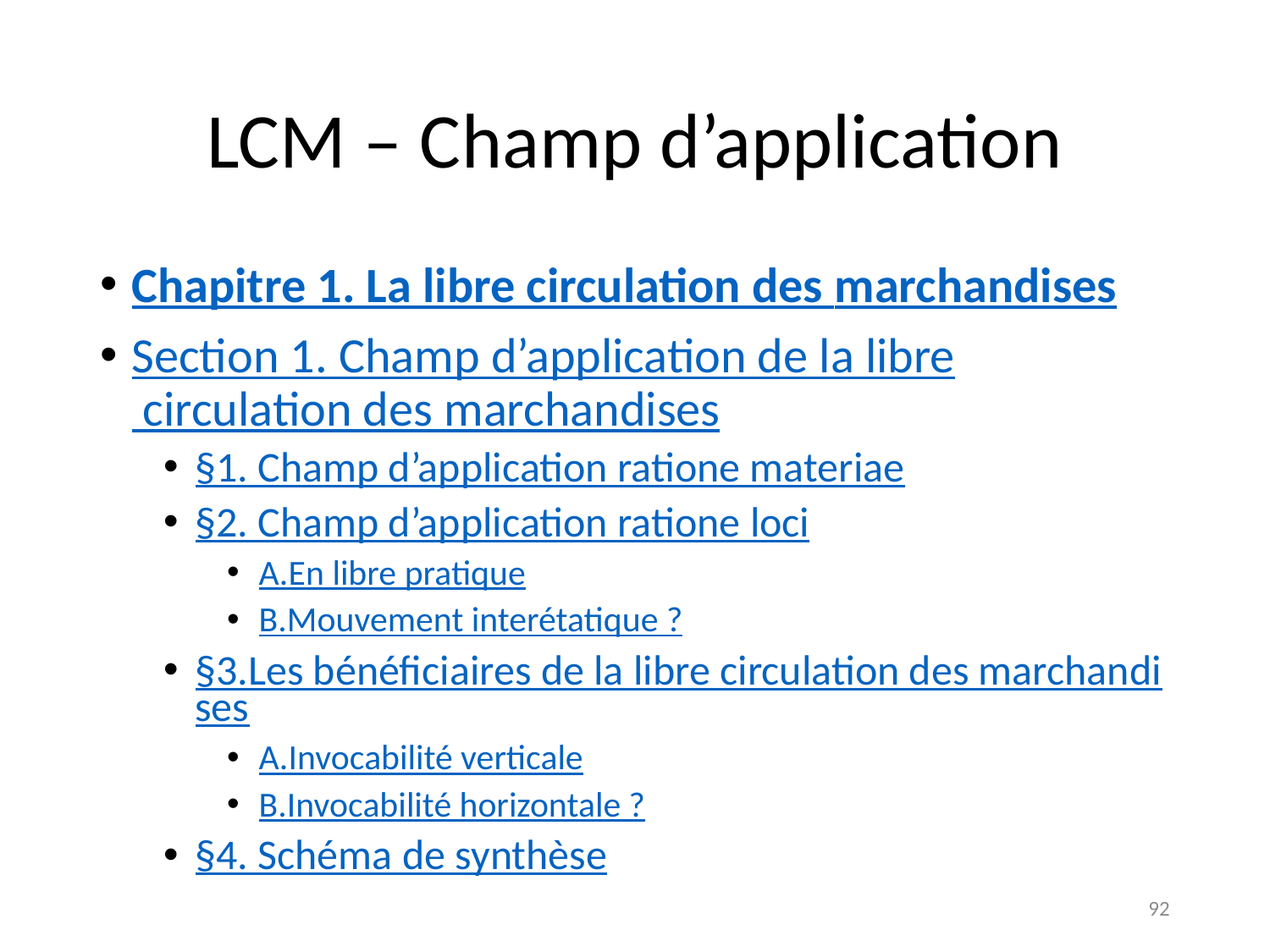

# LCM – Champ d’application
Chapitre 1. La libre circulation des marchandises
Section 1. Champ d’application de la libre circulation des marchandises
§1. Champ d’application ratione materiae
§2. Champ d’application ratione loci
A.	En libre pratique
B.	Mouvement interétatique ?
§3.Les bénéficiaires de la libre circulation des marchandises
A.	Invocabilité verticale
B.	Invocabilité horizontale ?
§4. Schéma de synthèse

92